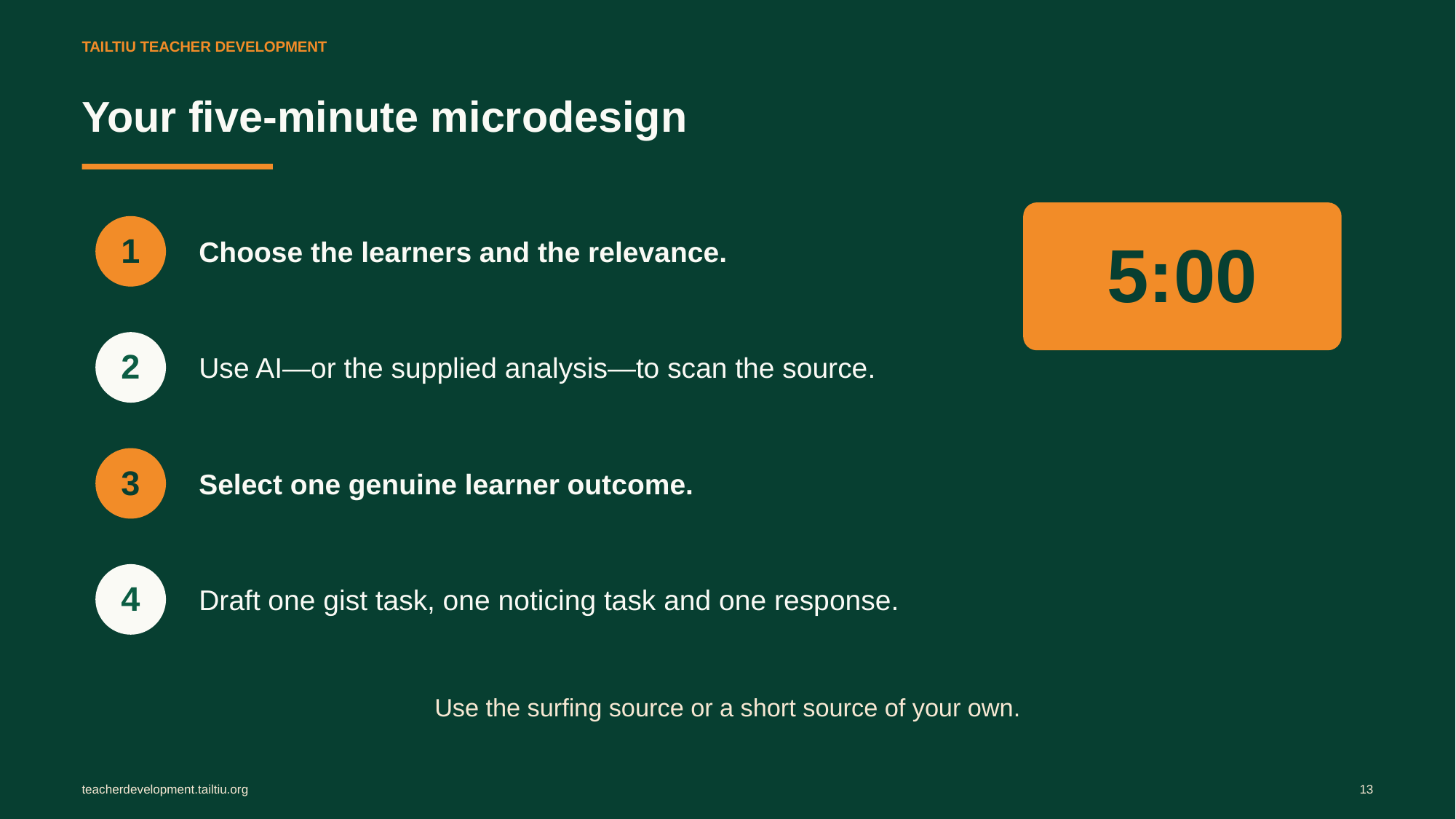

TAILTIU TEACHER DEVELOPMENT
Your five-minute microdesign

5:00
Choose the learners and the relevance.

1
Use AI—or the supplied analysis—to scan the source.

2
Select one genuine learner outcome.

3
Draft one gist task, one noticing task and one response.

4
Use the surfing source or a short source of your own.
teacherdevelopment.tailtiu.org
13